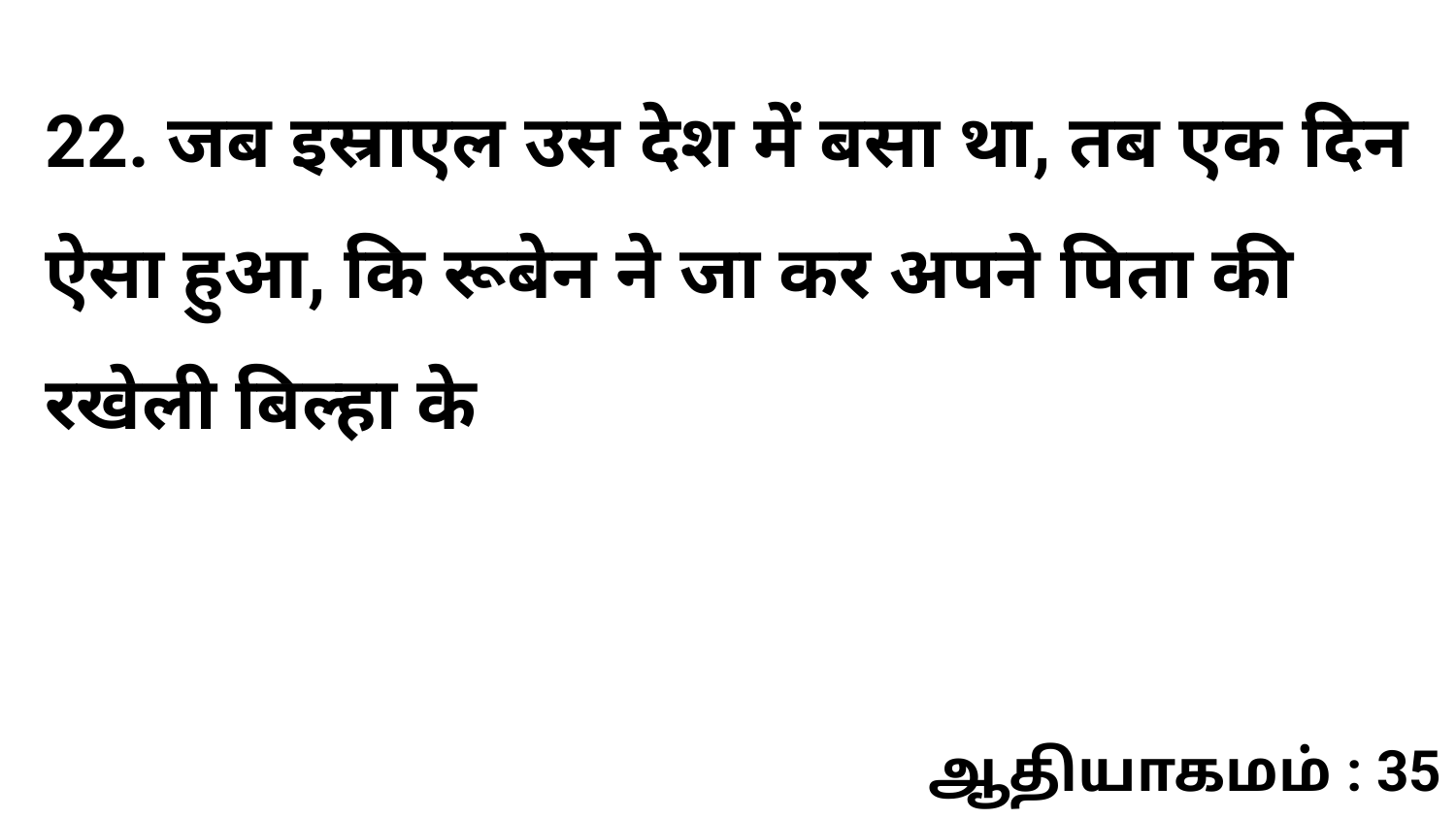

22. जब इस्राएल उस देश में बसा था, तब एक दिन ऐसा हुआ, कि रूबेन ने जा कर अपने पिता की रखेली बिल्हा के
ஆதியாகமம் : 35